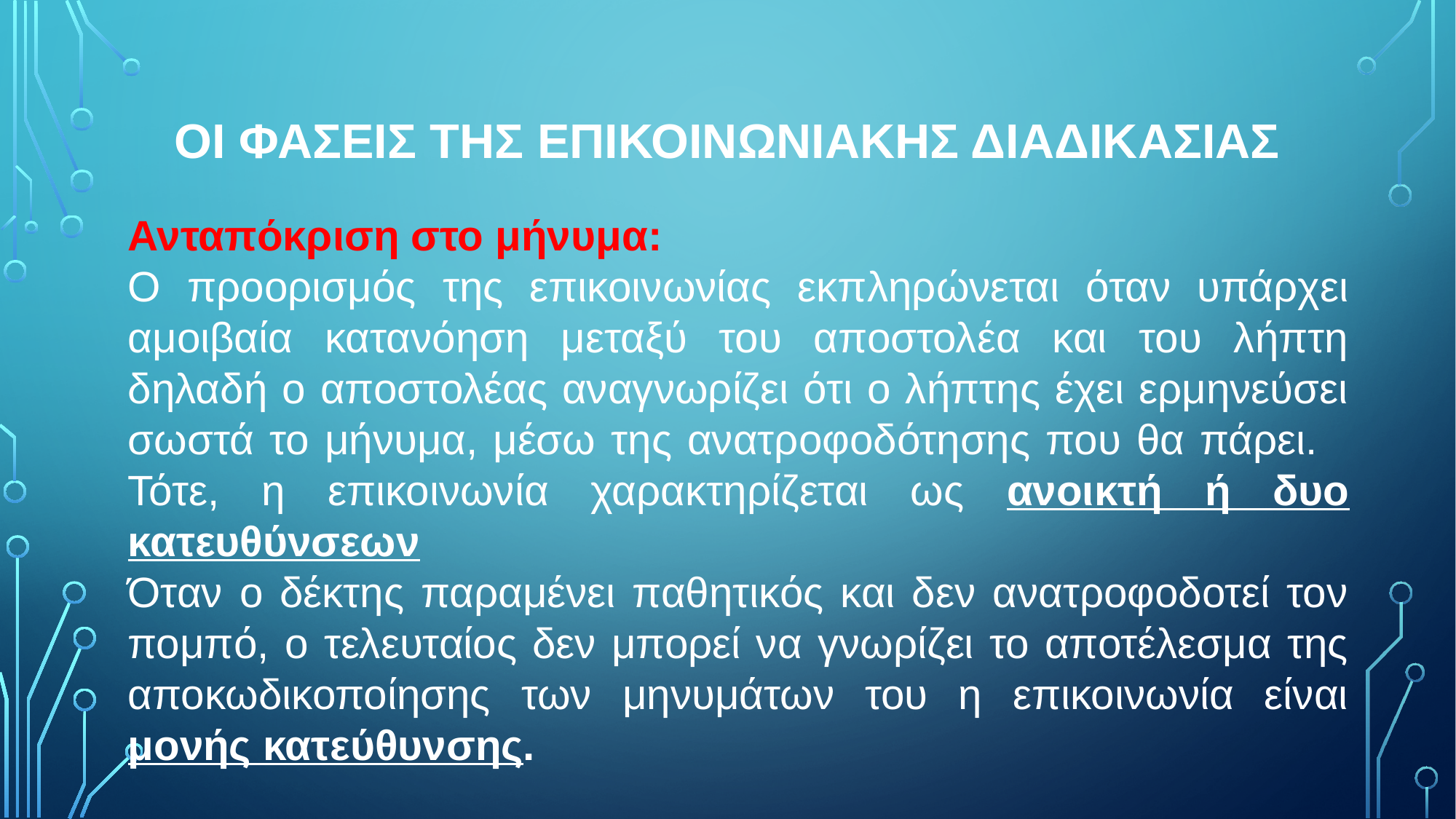

# ΟΙ ΦΑΣΕΙΣ ΤΗΣ ΕΠΙΚΟΙΝΩΝΙΑΚΗΣ ΔΙΑΔΙΚΑΣΙΑΣ
Ανταπόκριση στο μήνυμα:
Ο προορισμός της επικοινωνίας εκπληρώνεται όταν υπάρχει αμοιβαία κατανόηση μεταξύ του αποστολέα και του λήπτη δηλαδή ο αποστολέας αναγνωρίζει ότι ο λήπτης έχει ερμηνεύσει σωστά το μήνυμα, μέσω της ανατροφοδότησης που θα πάρει.   Τότε, η επικοινωνία χαρακτηρίζεται ως ανοικτή ή δυο κατευθύνσεων
Όταν ο δέκτης παραμένει παθητικός και δεν ανατροφοδοτεί τον πομπό, ο τελευταίος δεν μπορεί να γνωρίζει το αποτέλεσμα της αποκωδικοποίησης των μηνυμάτων του η επικοινωνία είναι μονής κατεύθυνσης.